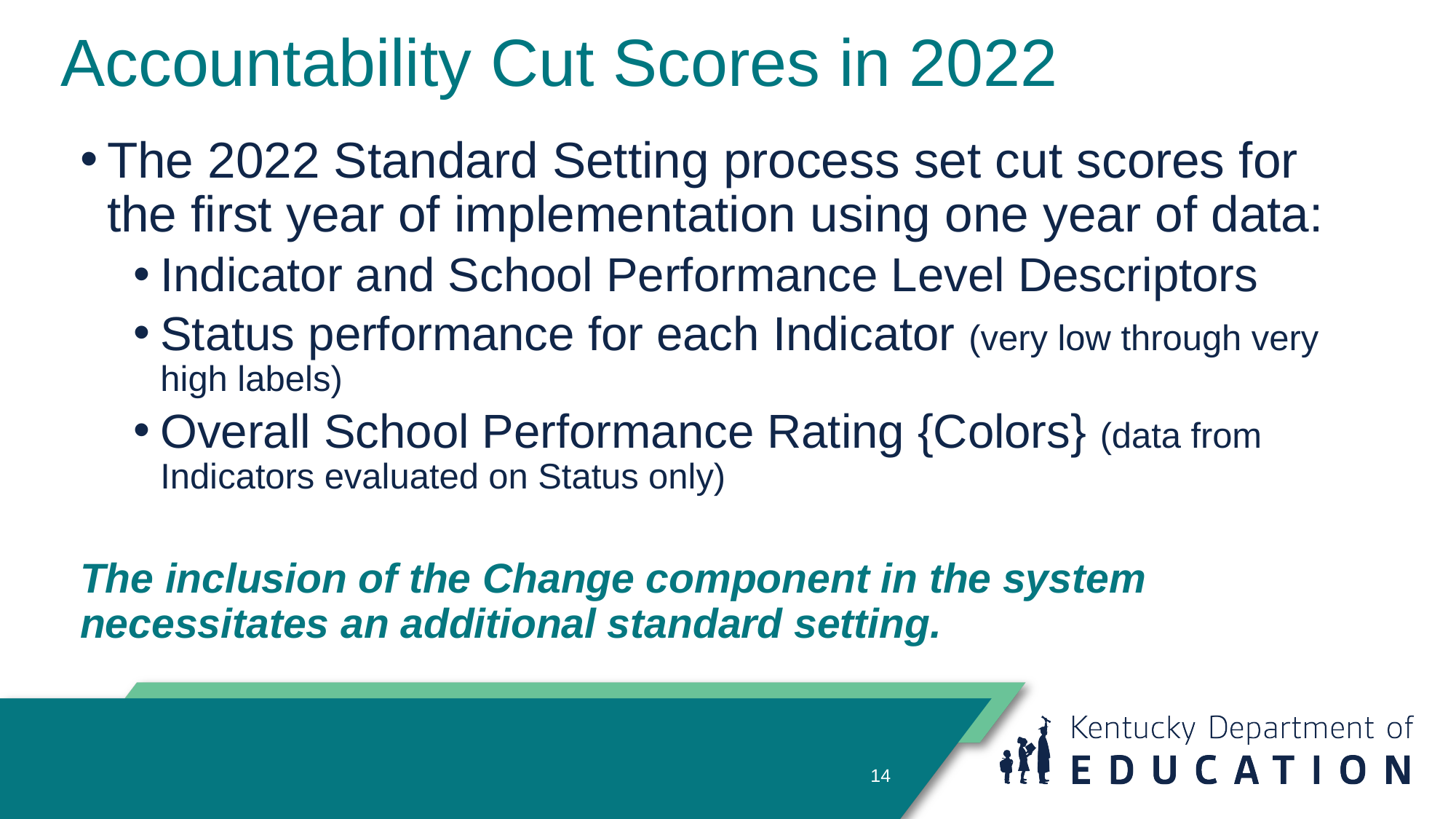

# Accountability Cut Scores in 2022
The 2022 Standard Setting process set cut scores for the first year of implementation using one year of data:
Indicator and School Performance Level Descriptors
Status performance for each Indicator (very low through very high labels)
Overall School Performance Rating {Colors} (data from Indicators evaluated on Status only)

The inclusion of the Change component in the system necessitates an additional standard setting.

14